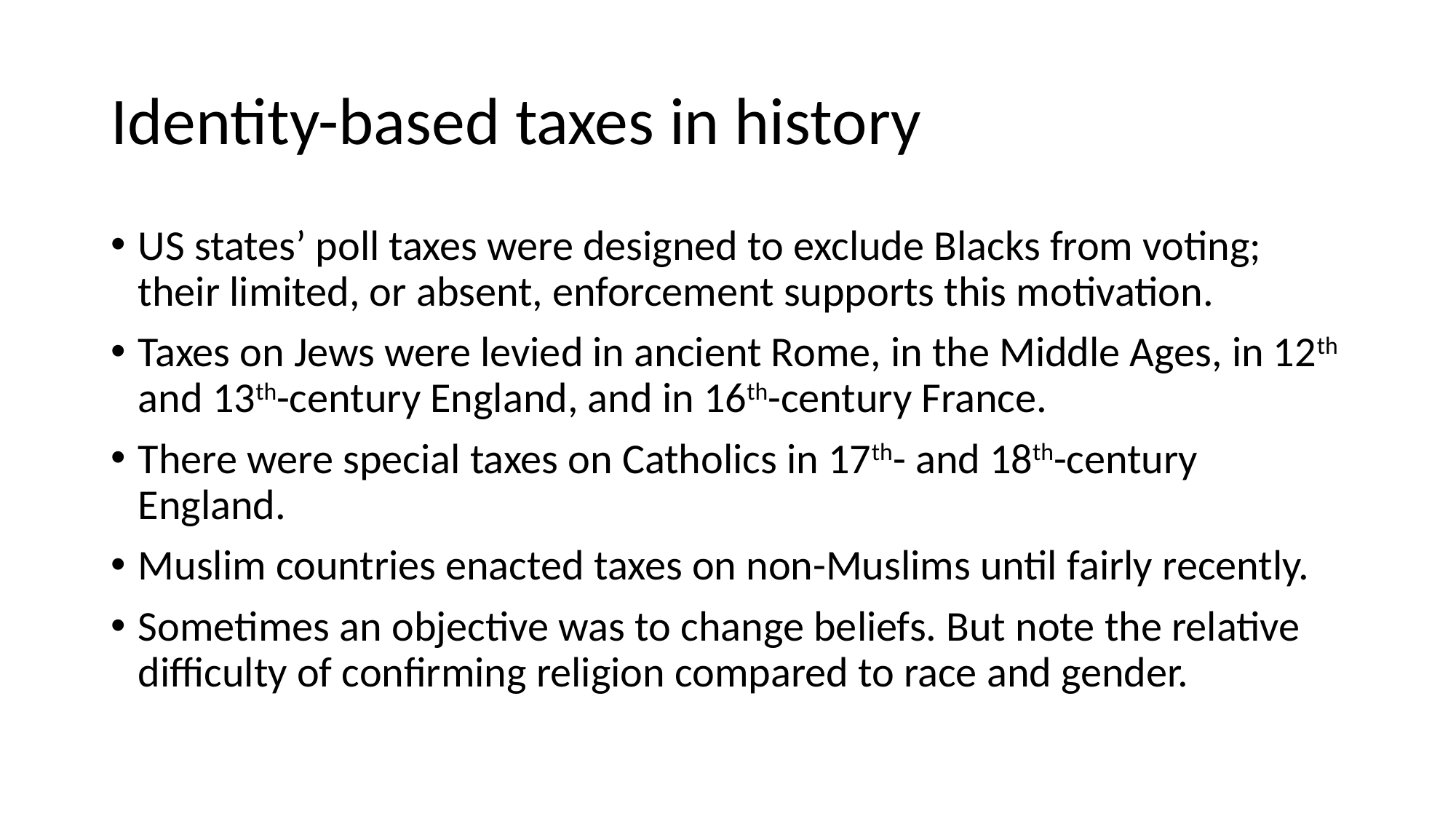

# Identity-based taxes in history
US states’ poll taxes were designed to exclude Blacks from voting; their limited, or absent, enforcement supports this motivation.
Taxes on Jews were levied in ancient Rome, in the Middle Ages, in 12th  and 13th-century England, and in 16th-century France.
There were special taxes on Catholics in 17th- and 18th-century England.
Muslim countries enacted taxes on non-Muslims until fairly recently.
Sometimes an objective was to change beliefs. But note the relative difficulty of confirming religion compared to race and gender.